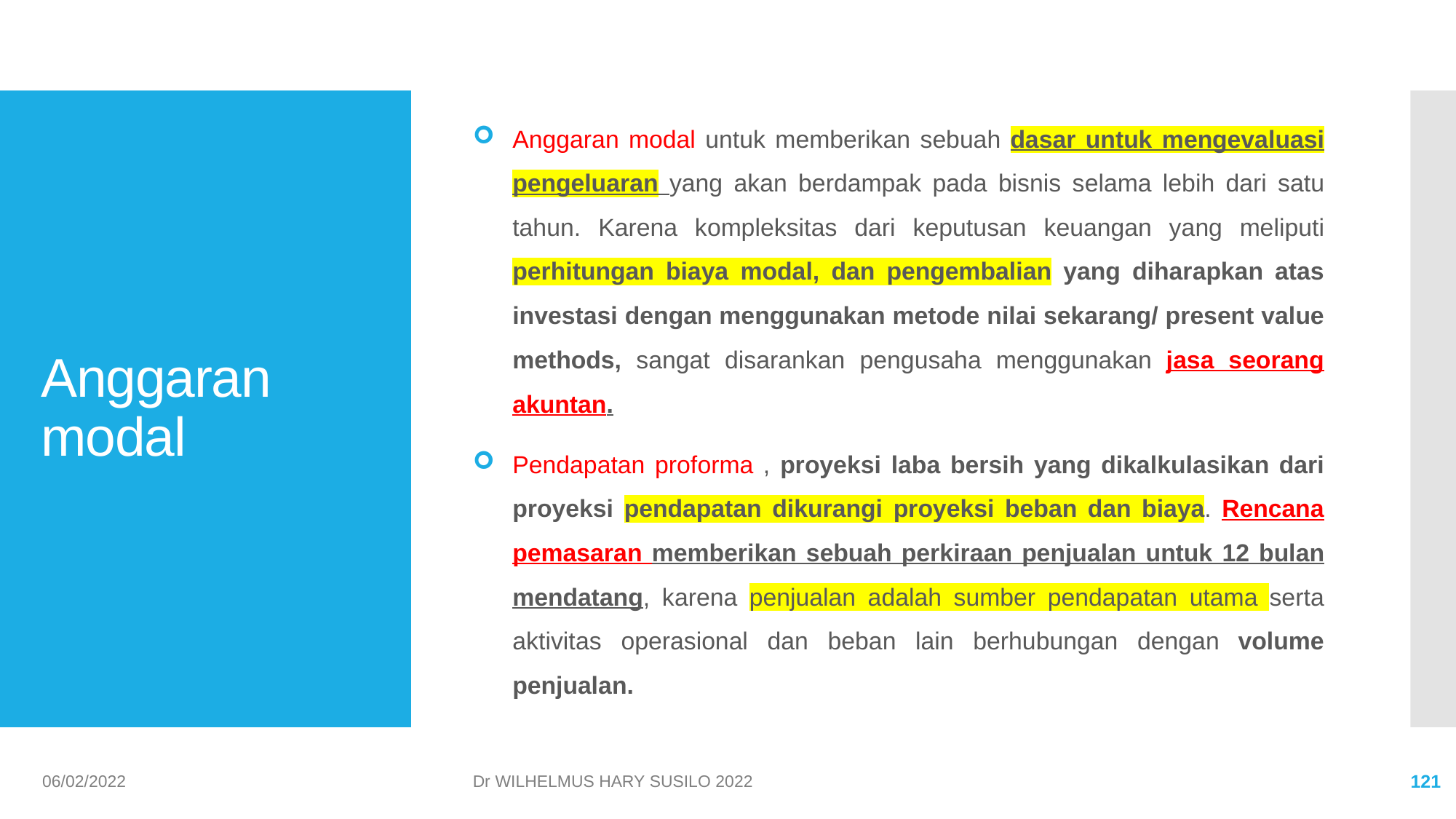

Anggaran modal untuk memberikan sebuah dasar untuk mengevaluasi pengeluaran yang akan berdampak pada bisnis selama lebih dari satu tahun. Karena kompleksitas dari keputusan keuangan yang meliputi perhitungan biaya modal, dan pengembalian yang diharapkan atas investasi dengan menggunakan metode nilai sekarang/ present value methods, sangat disarankan pengusaha menggunakan jasa seorang akuntan.
Pendapatan proforma , proyeksi laba bersih yang dikalkulasikan dari proyeksi pendapatan dikurangi proyeksi beban dan biaya. Rencana pemasaran memberikan sebuah perkiraan penjualan untuk 12 bulan mendatang, karena penjualan adalah sumber pendapatan utama serta aktivitas operasional dan beban lain berhubungan dengan volume penjualan.

# Anggaran modal
06/02/2022
Dr WILHELMUS HARY SUSILO 2022
121